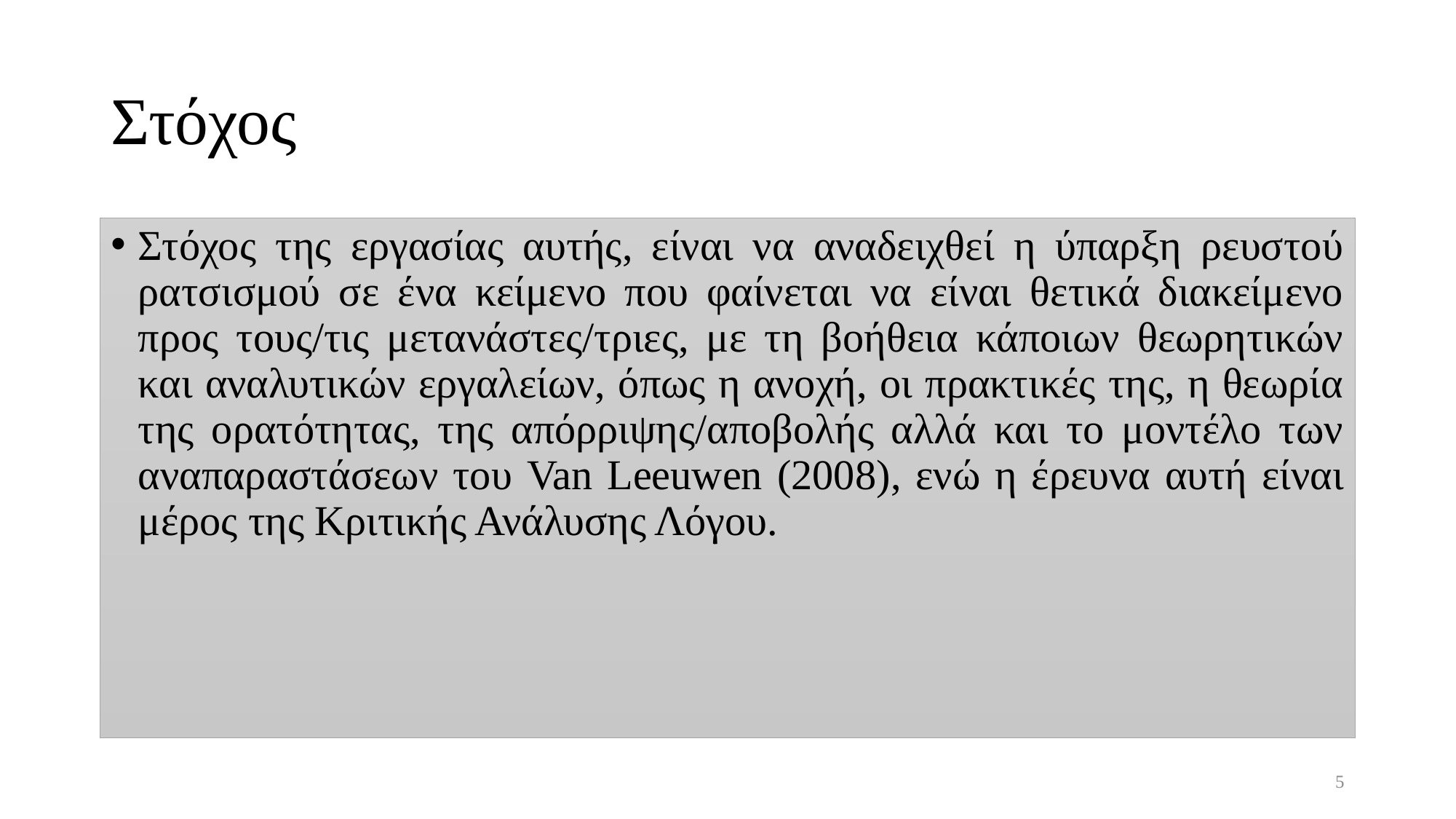

# Στόχος
Στόχος της εργασίας αυτής, είναι να αναδειχθεί η ύπαρξη ρευστού ρατσισμού σε ένα κείμενο που φαίνεται να είναι θετικά διακείμενο προς τους/τις μετανάστες/τριες, με τη βοήθεια κάποιων θεωρητικών και αναλυτικών εργαλείων, όπως η ανοχή, οι πρακτικές της, η θεωρία της ορατότητας, της απόρριψης/αποβολής αλλά και το μοντέλο των αναπαραστάσεων του Van Leeuwen (2008), ενώ η έρευνα αυτή είναι μέρος της Κριτικής Ανάλυσης Λόγου.

5